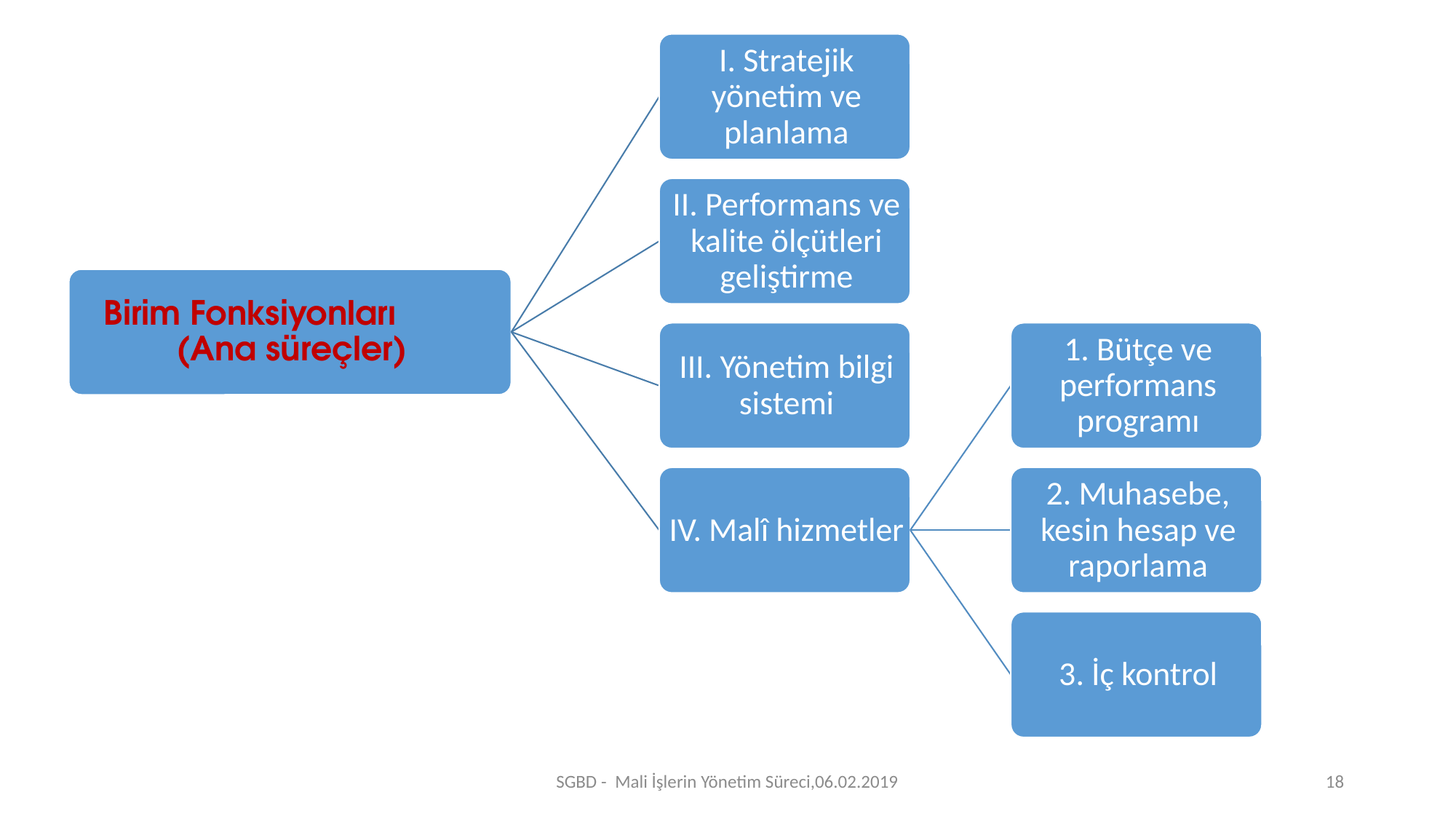

Birim Fonksiyonları          (Ana süreçler)

I. Stratejik yönetim ve planlama

II. Performans ve kalite ölçütleri geliştirme

III. Yönetim bilgi sistemi

IV. Malî hizmetler

1. Bütçe ve performans programı

2. Muhasebe, kesin hesap ve raporlama

3. İç kontrol
SGBD -  Mali İşlerin Yönetim Süreci,06.02.2019
18